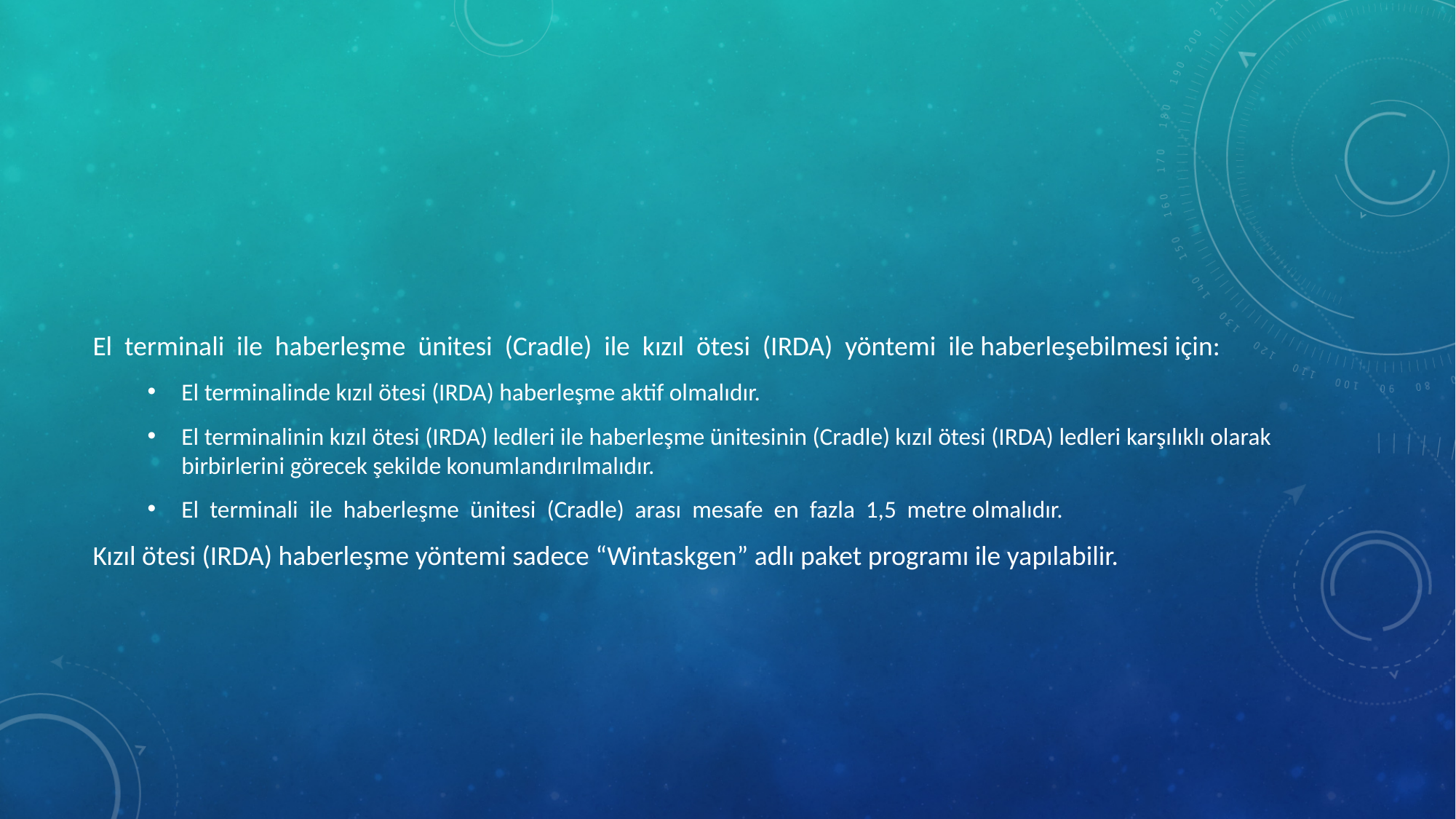

#
El  terminali  ile  haberleşme  ünitesi  (Cradle)  ile  kızıl  ötesi  (IRDA)  yöntemi  ile haberleşebilmesi için:
El terminalinde kızıl ötesi (IRDA) haberleşme aktif olmalıdır.
El terminalinin kızıl ötesi (IRDA) ledleri ile haberleşme ünitesinin (Cradle) kızıl ötesi (IRDA) ledleri karşılıklı olarak birbirlerini görecek şekilde konumlandırılmalıdır.
El  terminali  ile  haberleşme  ünitesi  (Cradle)  arası  mesafe  en  fazla  1,5  metre olmalıdır.
Kızıl ötesi (IRDA) haberleşme yöntemi sadece “Wintaskgen” adlı paket programı ile yapılabilir.